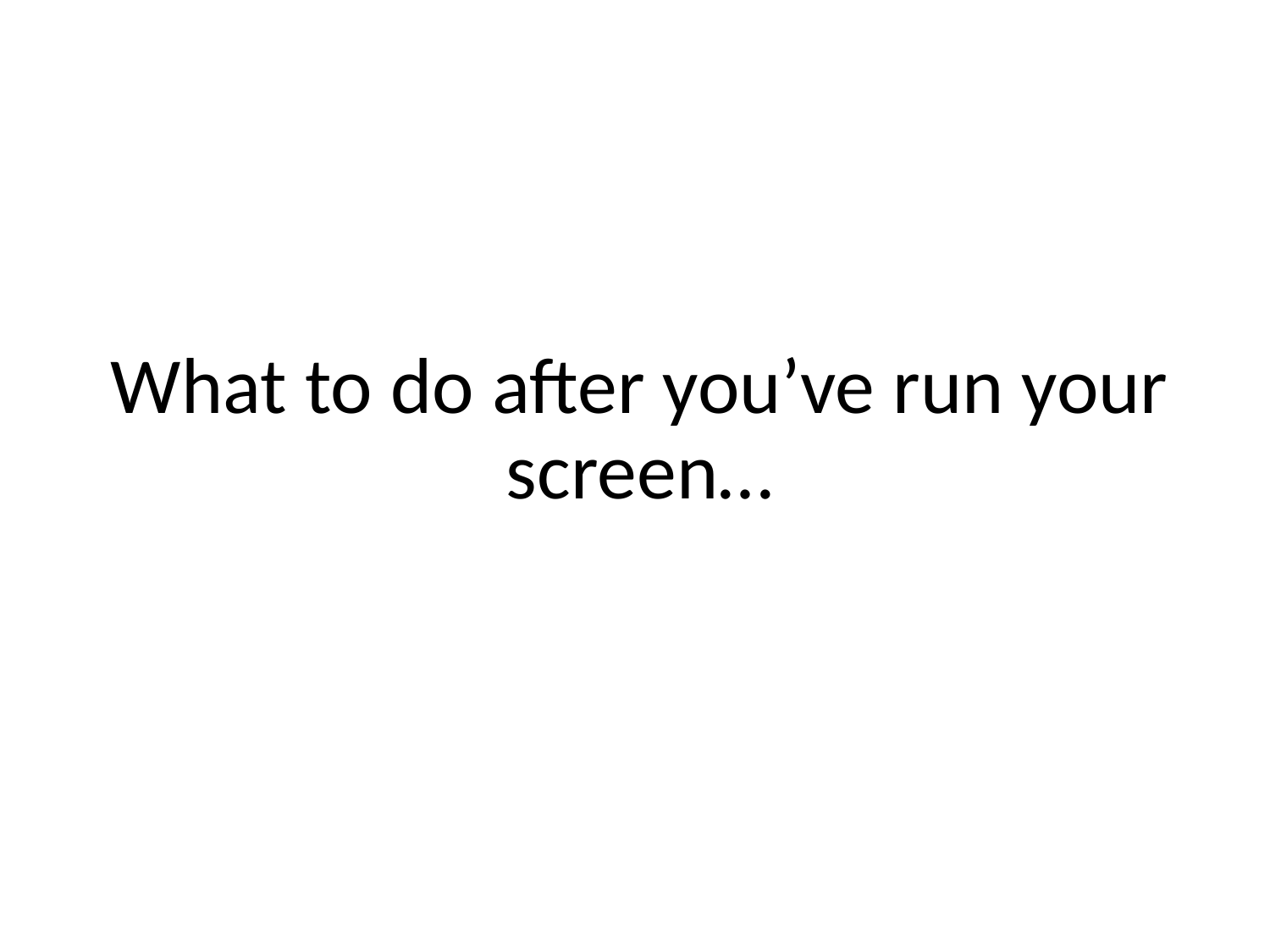

# What to do after you’ve run your screen…